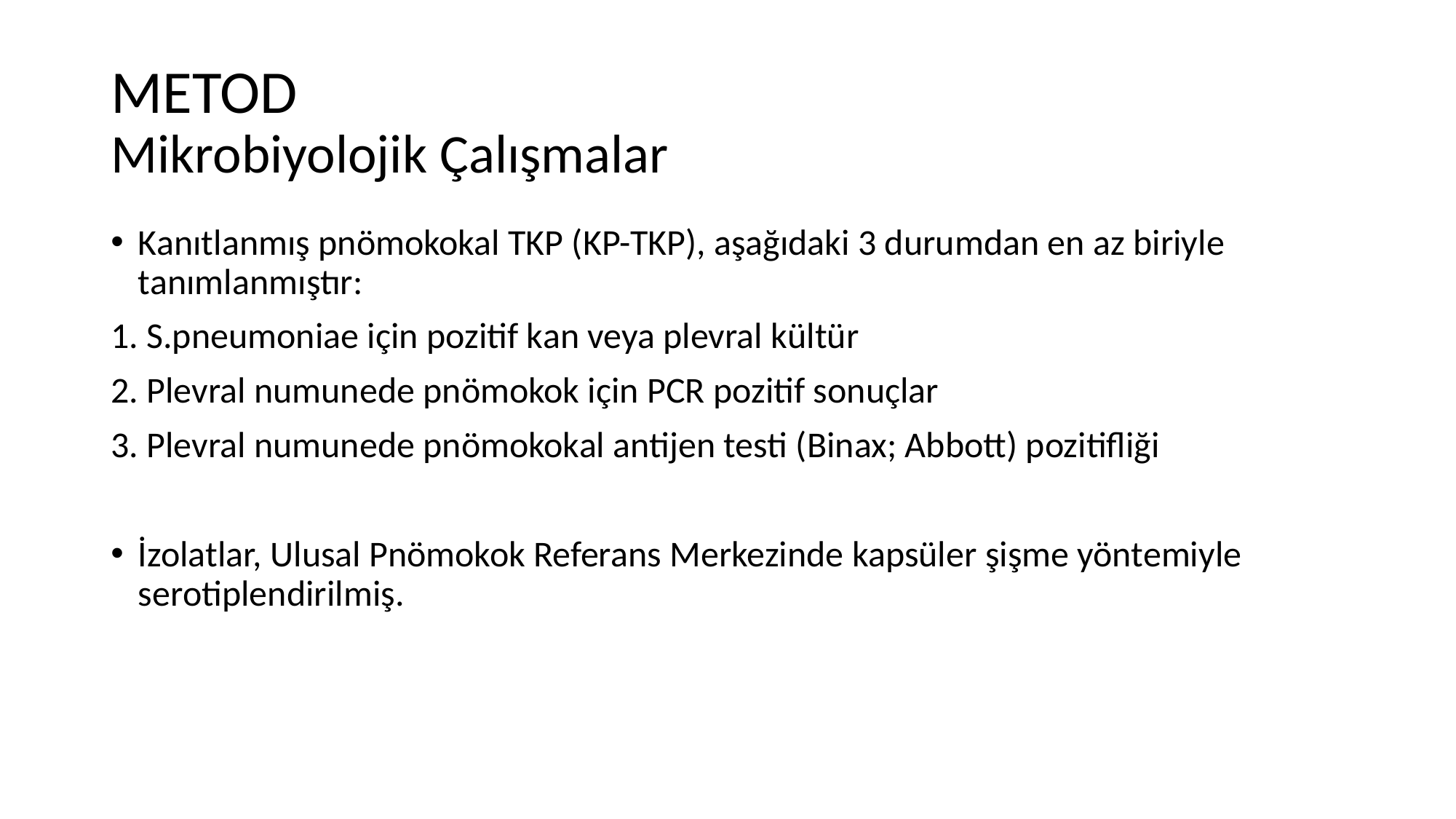

# METOD Mikrobiyolojik Çalışmalar
Kanıtlanmış pnömokokal TKP (KP-TKP), aşağıdaki 3 durumdan en az biriyle tanımlanmıştır:
1. S.pneumoniae için pozitif kan veya plevral kültür
2. Plevral numunede pnömokok için PCR pozitif sonuçlar
3. Plevral numunede pnömokokal antijen testi (Binax; Abbott) pozitifliği

İzolatlar, Ulusal Pnömokok Referans Merkezinde kapsüler şişme yöntemiyle serotiplendirilmiş.